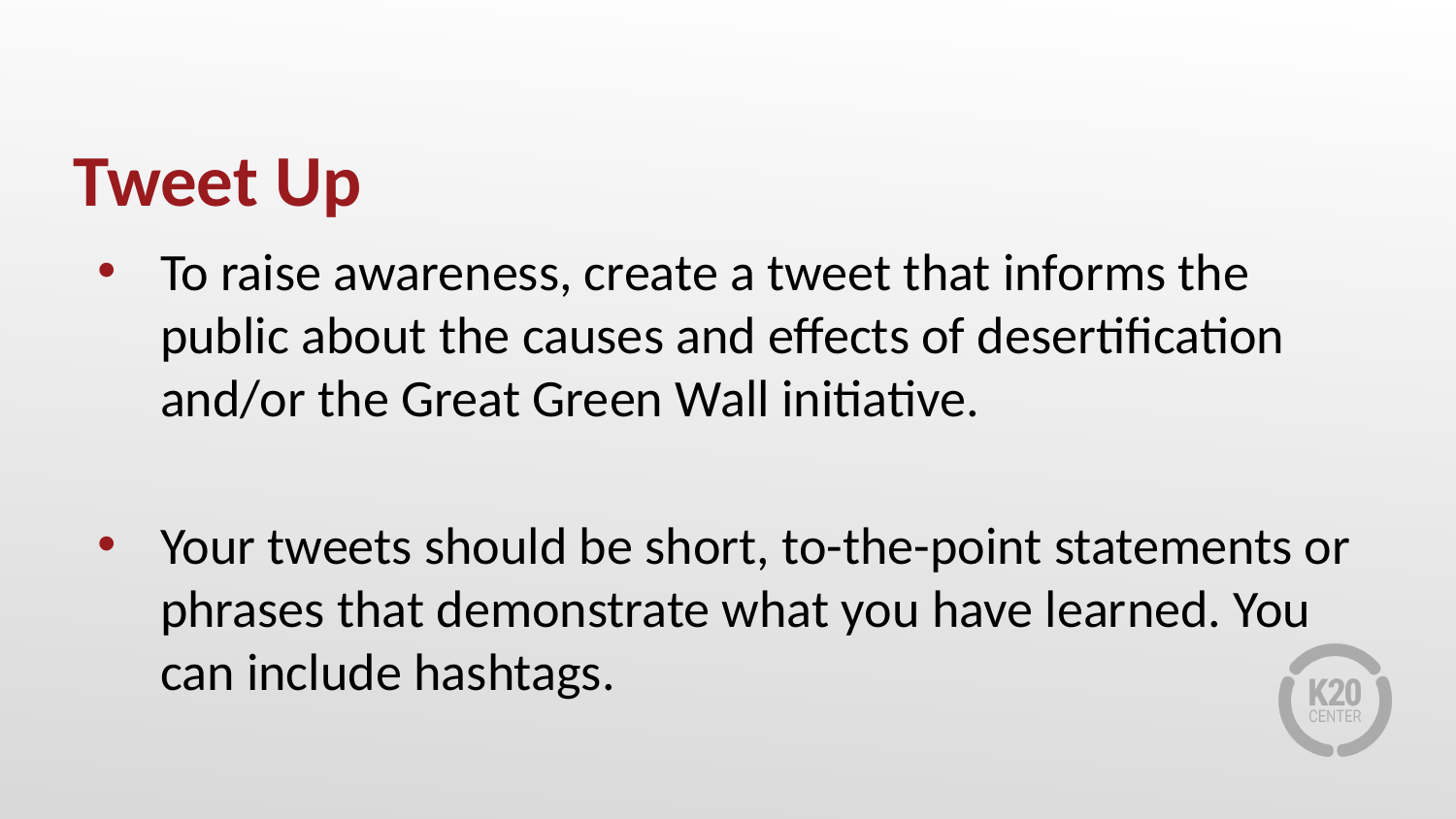

# Tweet Up
To raise awareness, create a tweet that informs the public about the causes and effects of desertification and/or the Great Green Wall initiative.

Your tweets should be short, to-the-point statements or phrases that demonstrate what you have learned. You can include hashtags.